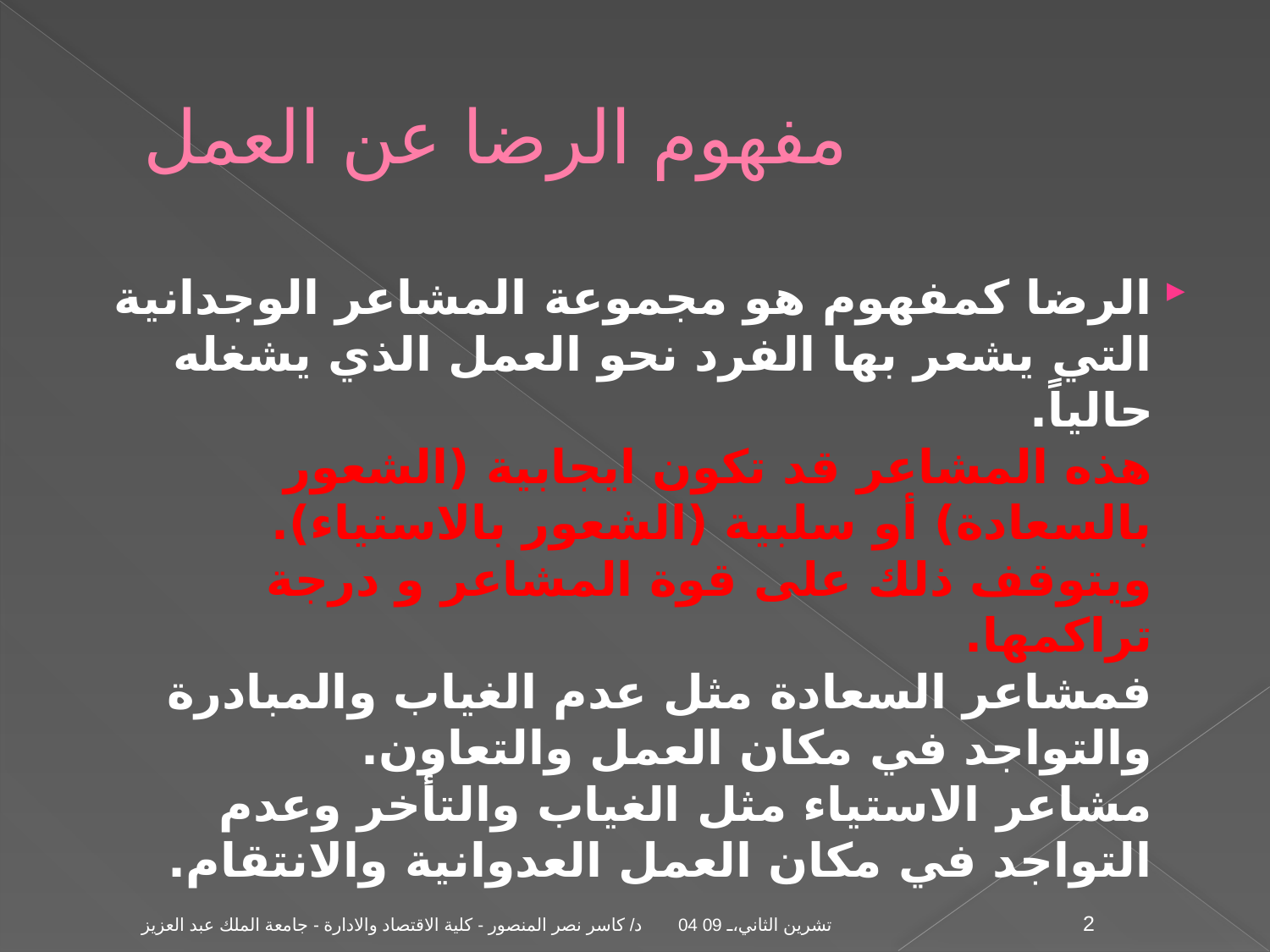

# مفهوم الرضا عن العمل
الرضا كمفهوم هو مجموعة المشاعر الوجدانية التي يشعر بها الفرد نحو العمل الذي يشغله حالياً.
هذه المشاعر قد تكون ايجابية (الشعور بالسعادة) أو سلبية (الشعور بالاستياء).
ويتوقف ذلك على قوة المشاعر و درجة تراكمها.
فمشاعر السعادة مثل عدم الغياب والمبادرة والتواجد في مكان العمل والتعاون.
مشاعر الاستياء مثل الغياب والتأخر وعدم التواجد في مكان العمل العدوانية والانتقام.
04 تشرين الثاني، 09
د/ كاسر نصر المنصور - كلية الاقتصاد والادارة - جامعة الملك عبد العزيز
2